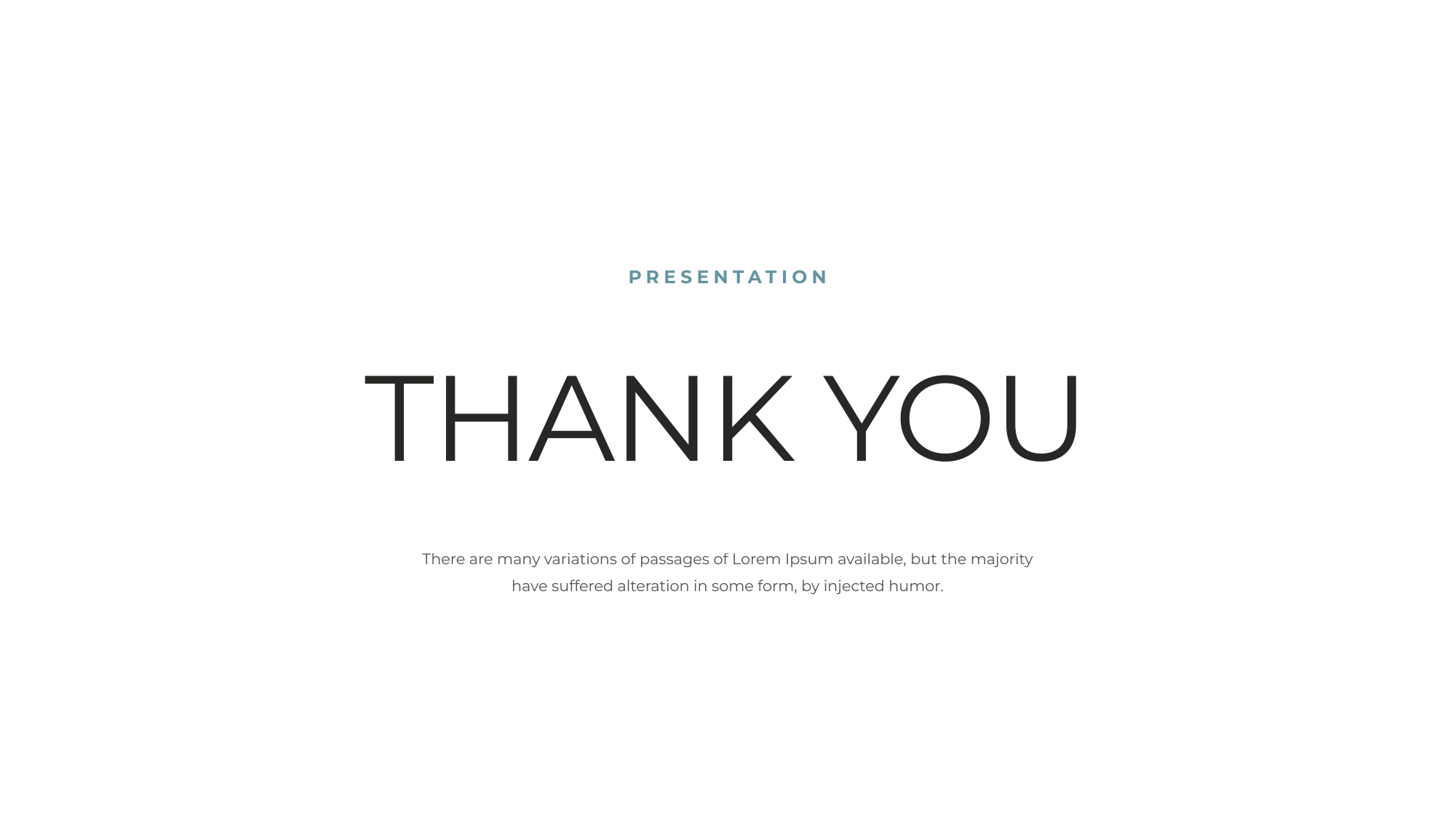

PRESENTATION
THANK YOU
There are many variations of passages of Lorem Ipsum available, but the majority have suffered alteration in some form, by injected humor.